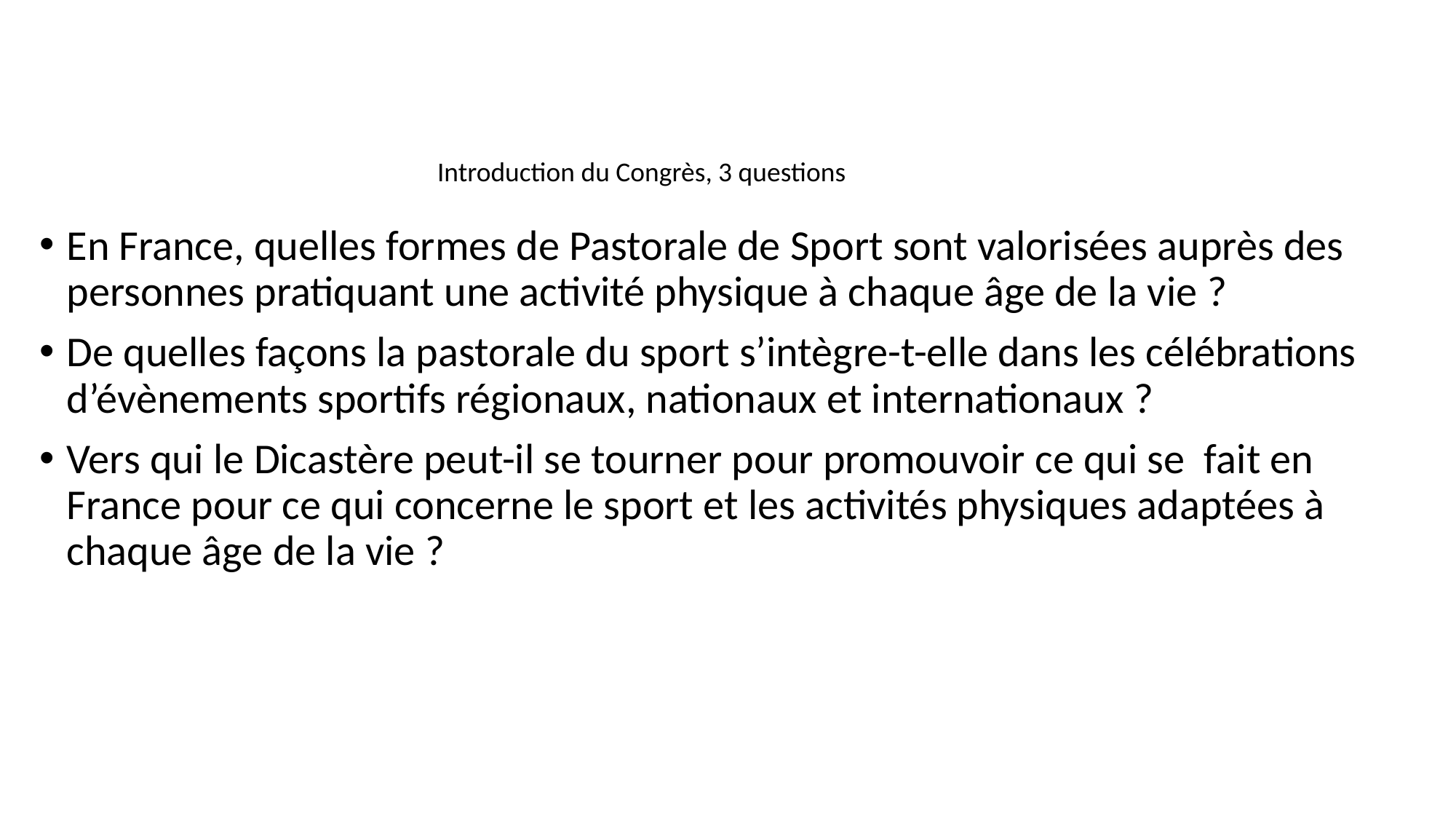

Introduction du Congrès, 3 questions
En France, quelles formes de Pastorale de Sport sont valorisées auprès des personnes pratiquant une activité physique à chaque âge de la vie ?
De quelles façons la pastorale du sport s’intègre-t-elle dans les célébrations d’évènements sportifs régionaux, nationaux et internationaux ?
Vers qui le Dicastère peut-il se tourner pour promouvoir ce qui se  fait en France pour ce qui concerne le sport et les activités physiques adaptées à chaque âge de la vie ?